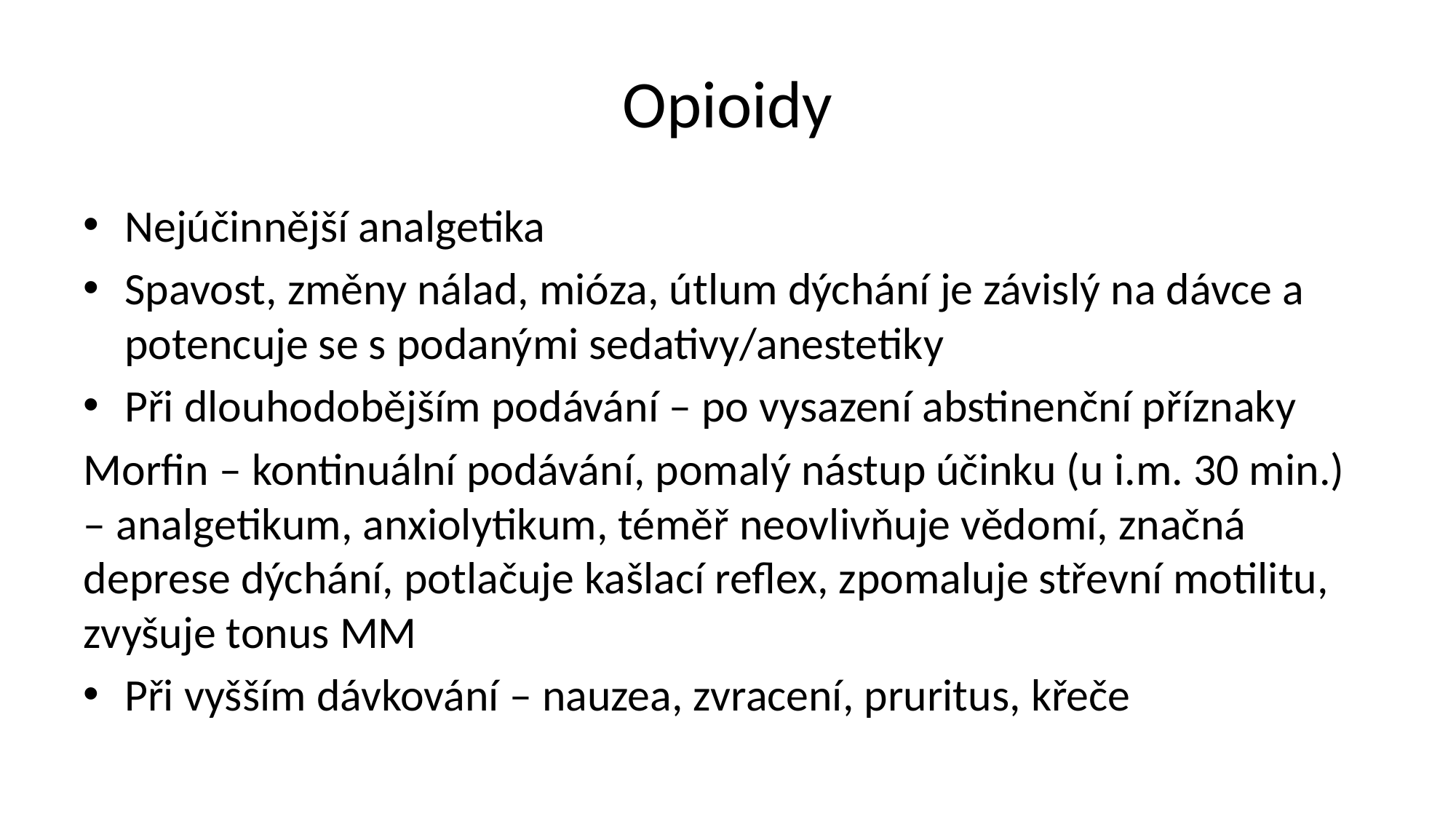

# Opioidy
Nejúčinnější analgetika
Spavost, změny nálad, mióza, útlum dýchání je závislý na dávce a potencuje se s podanými sedativy/anestetiky
Při dlouhodobějším podávání – po vysazení abstinenční příznaky
Morfin – kontinuální podávání, pomalý nástup účinku (u i.m. 30 min.) – analgetikum, anxiolytikum, téměř neovlivňuje vědomí, značná deprese dýchání, potlačuje kašlací reflex, zpomaluje střevní motilitu, zvyšuje tonus MM
Při vyšším dávkování – nauzea, zvracení, pruritus, křeče